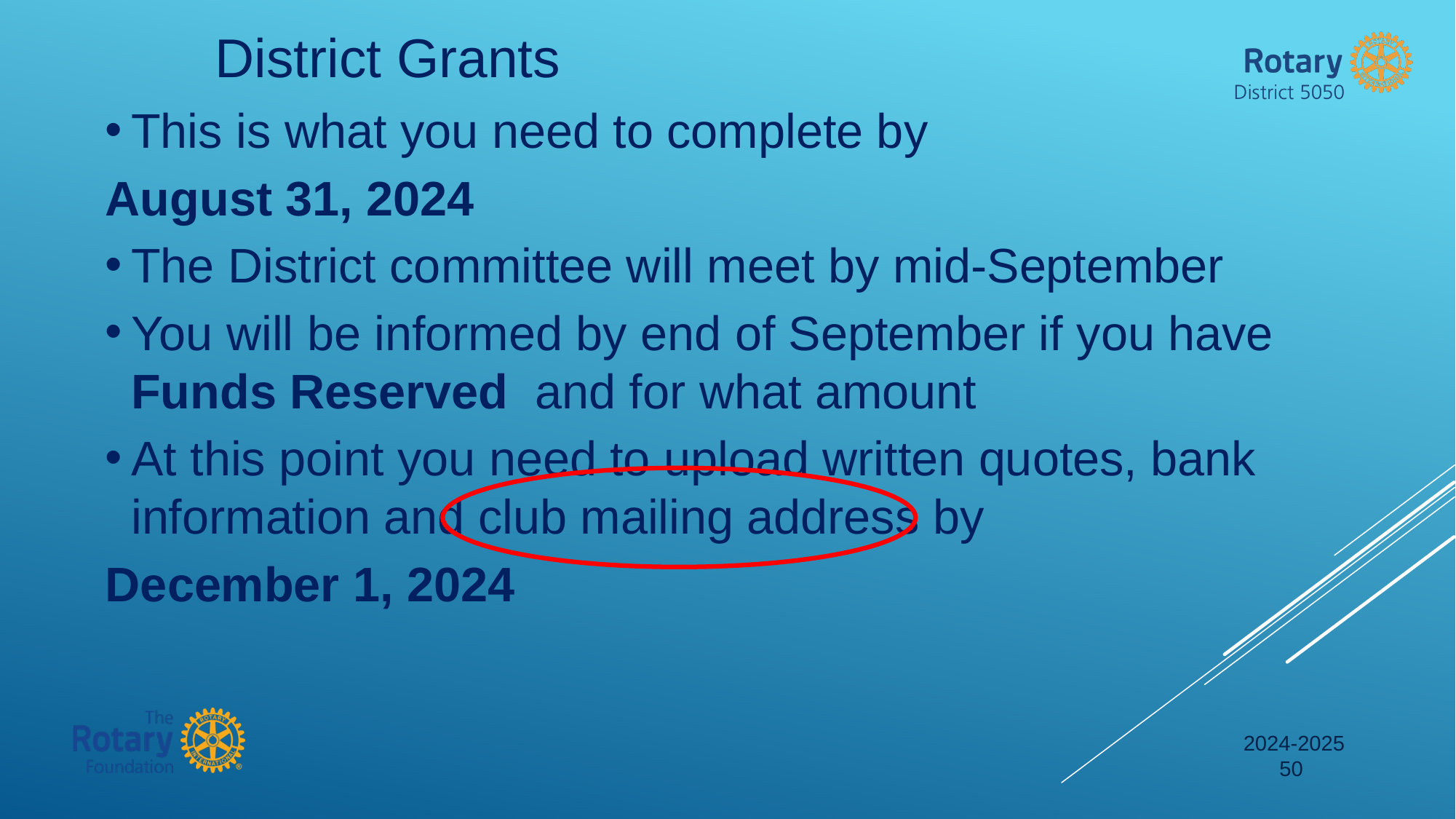

District Grants
This is what you need to complete by
August 31, 2024
The District committee will meet by mid-September
You will be informed by end of September if you have Funds Reserved  and for what amount
At this point you need to upload written quotes, bank information and club mailing address by
December 1, 2024